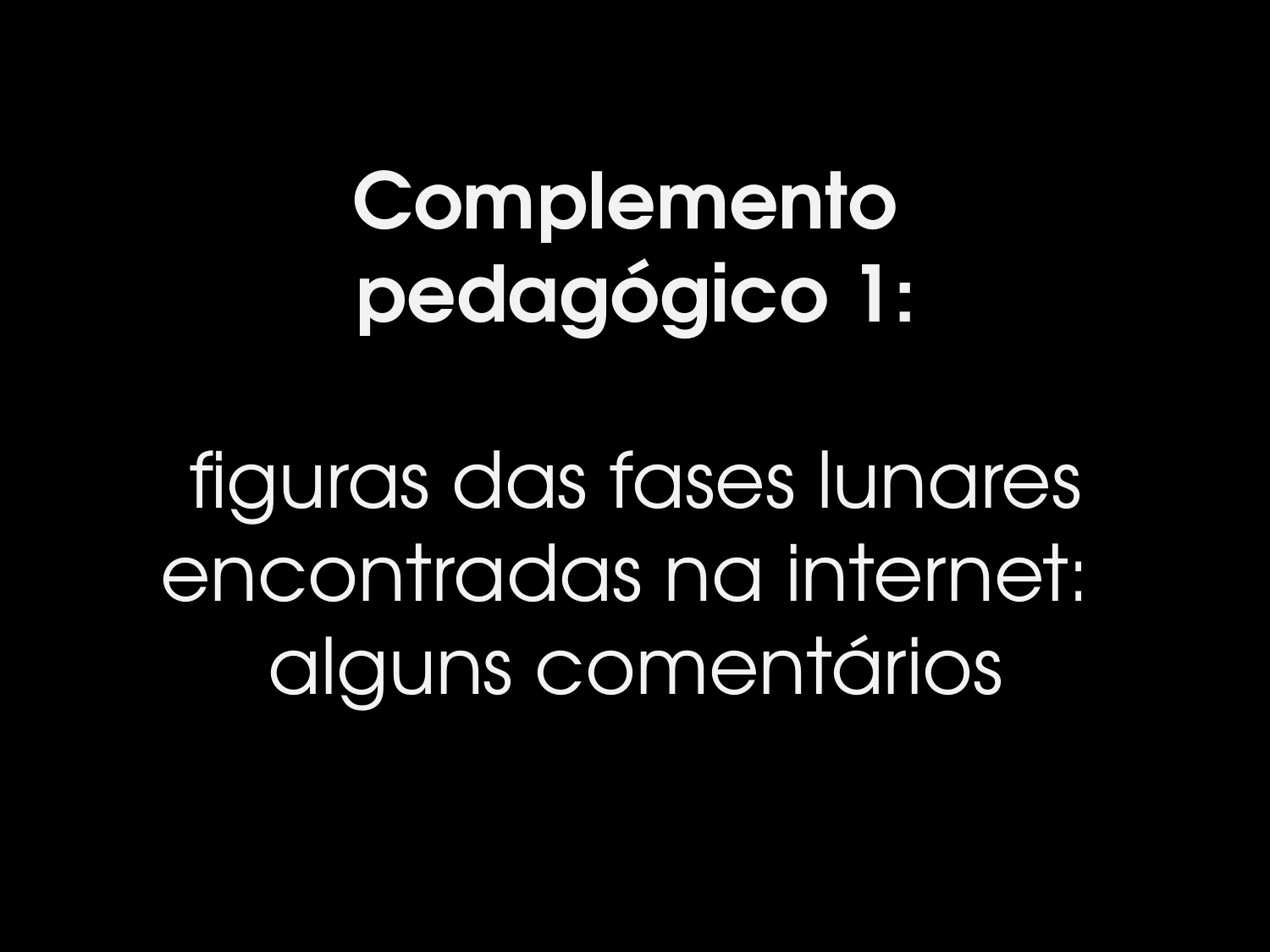

# Complemento pedagógico 1: figuras das fases lunares encontradas na internet: alguns comentários